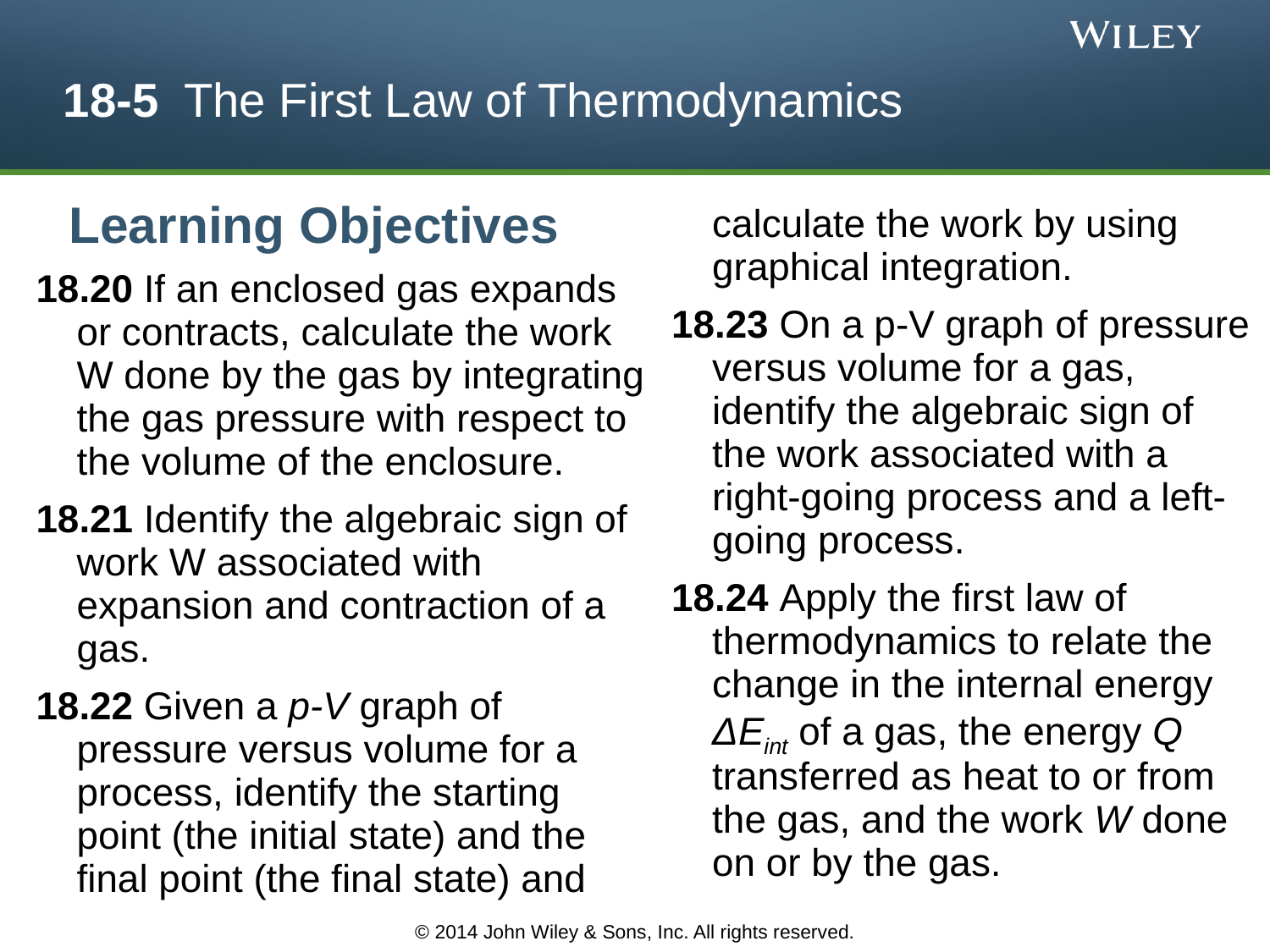

# 18-5  The First Law of Thermodynamics
Learning Objectives
	calculate the work by using graphical integration.
18.23 On a p-V graph of pressure versus volume for a gas, identify the algebraic sign of the work associated with a right-going process and a left-going process.
18.24 Apply the first law of thermodynamics to relate the change in the internal energy ΔEint of a gas, the energy Q transferred as heat to or from the gas, and the work W done on or by the gas.
18.20 If an enclosed gas expands or contracts, calculate the work W done by the gas by integrating the gas pressure with respect to the volume of the enclosure.
18.21 Identify the algebraic sign of work W associated with expansion and contraction of a gas.
18.22 Given a p-V graph of pressure versus volume for a process, identify the starting point (the initial state) and the final point (the final state) and
© 2014 John Wiley & Sons, Inc. All rights reserved.